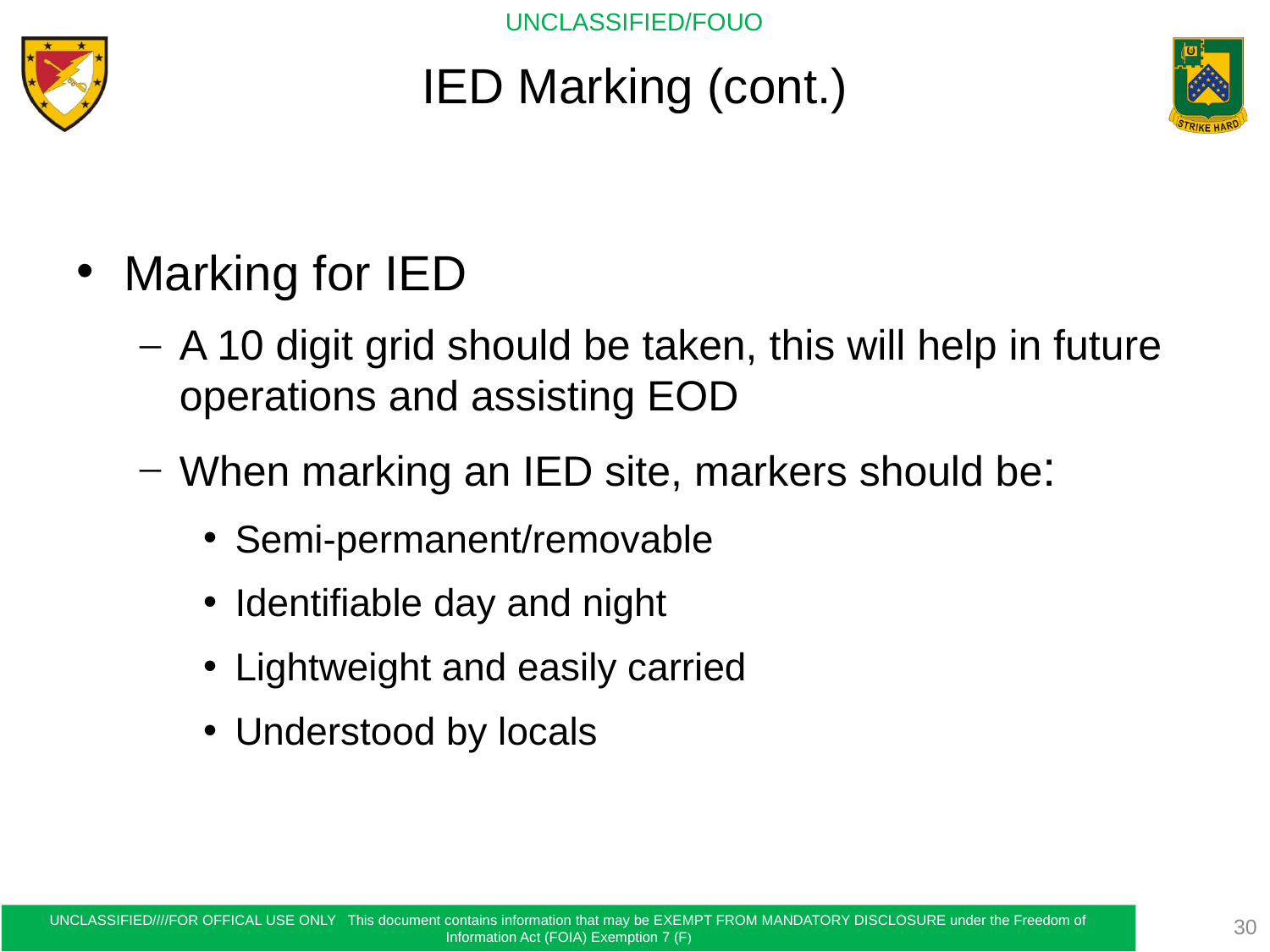

# IED Marking (cont.)
Marking for IED
A 10 digit grid should be taken, this will help in future operations and assisting EOD
When marking an IED site, markers should be:
Semi-permanent/removable
Identifiable day and night
Lightweight and easily carried
Understood by locals
30